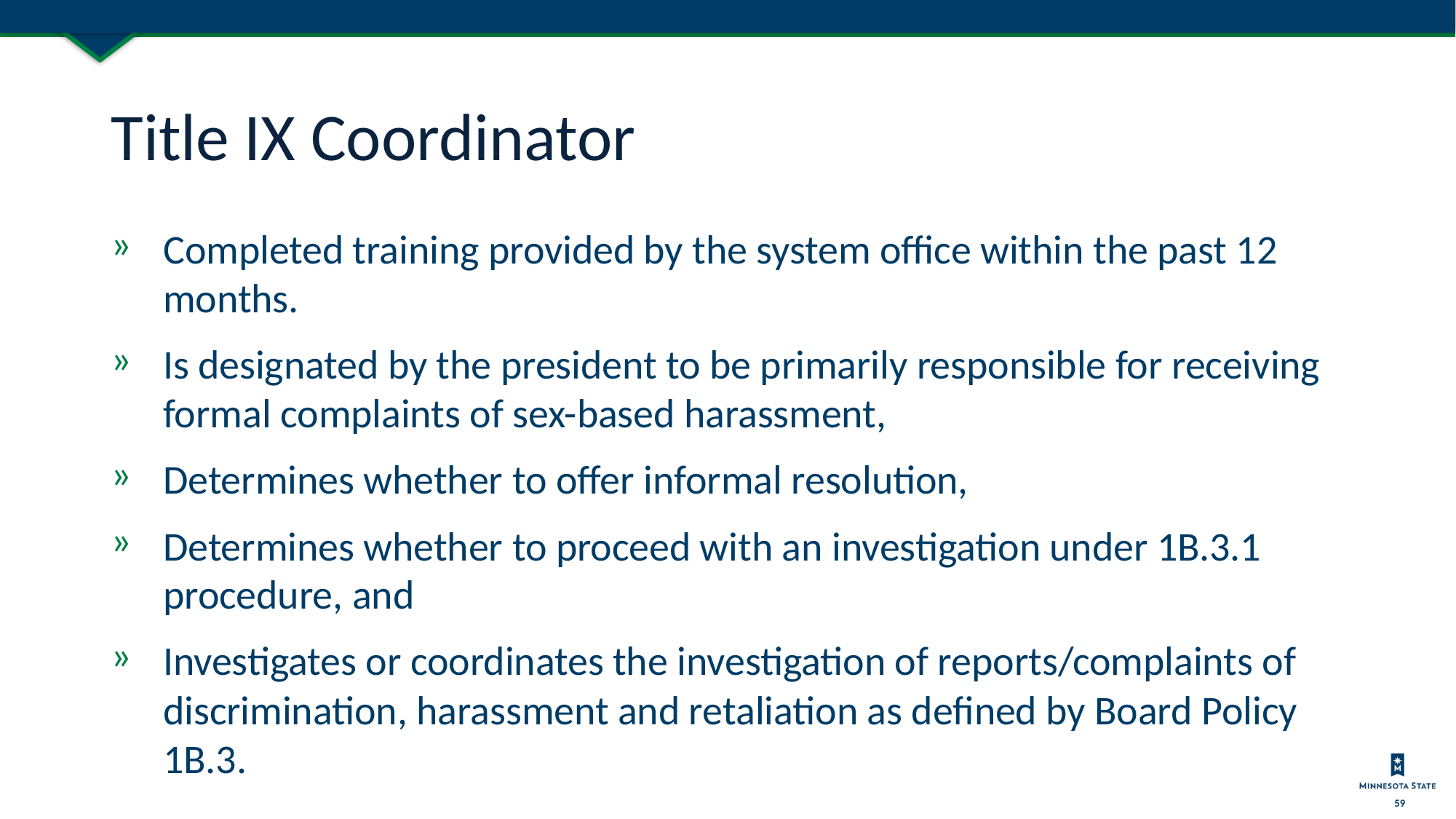

# Title IX Coordinator
Completed training provided by the system office within the past 12 months.
Is designated by the president to be primarily responsible for receiving formal complaints of sex-based harassment,
Determines whether to offer informal resolution,
Determines whether to proceed with an investigation under 1B.3.1 procedure, and
Investigates or coordinates the investigation of reports/complaints of discrimination, harassment and retaliation as defined by Board Policy 1B.3.